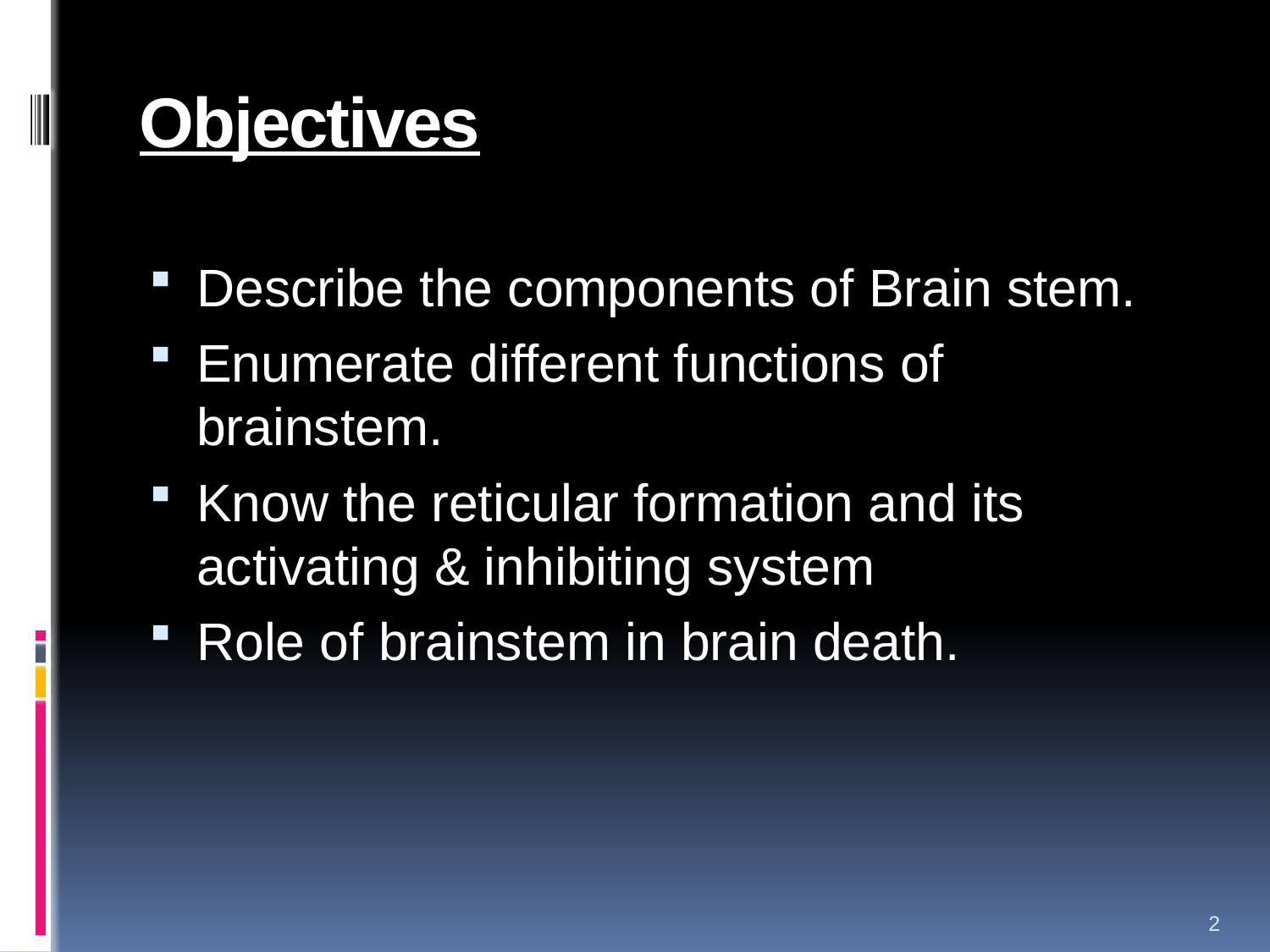

# Objectives
Describe the components of Brain stem.
Enumerate different functions of brainstem.
Know the reticular formation and its activating & inhibiting system
Role of brainstem in brain death.
2